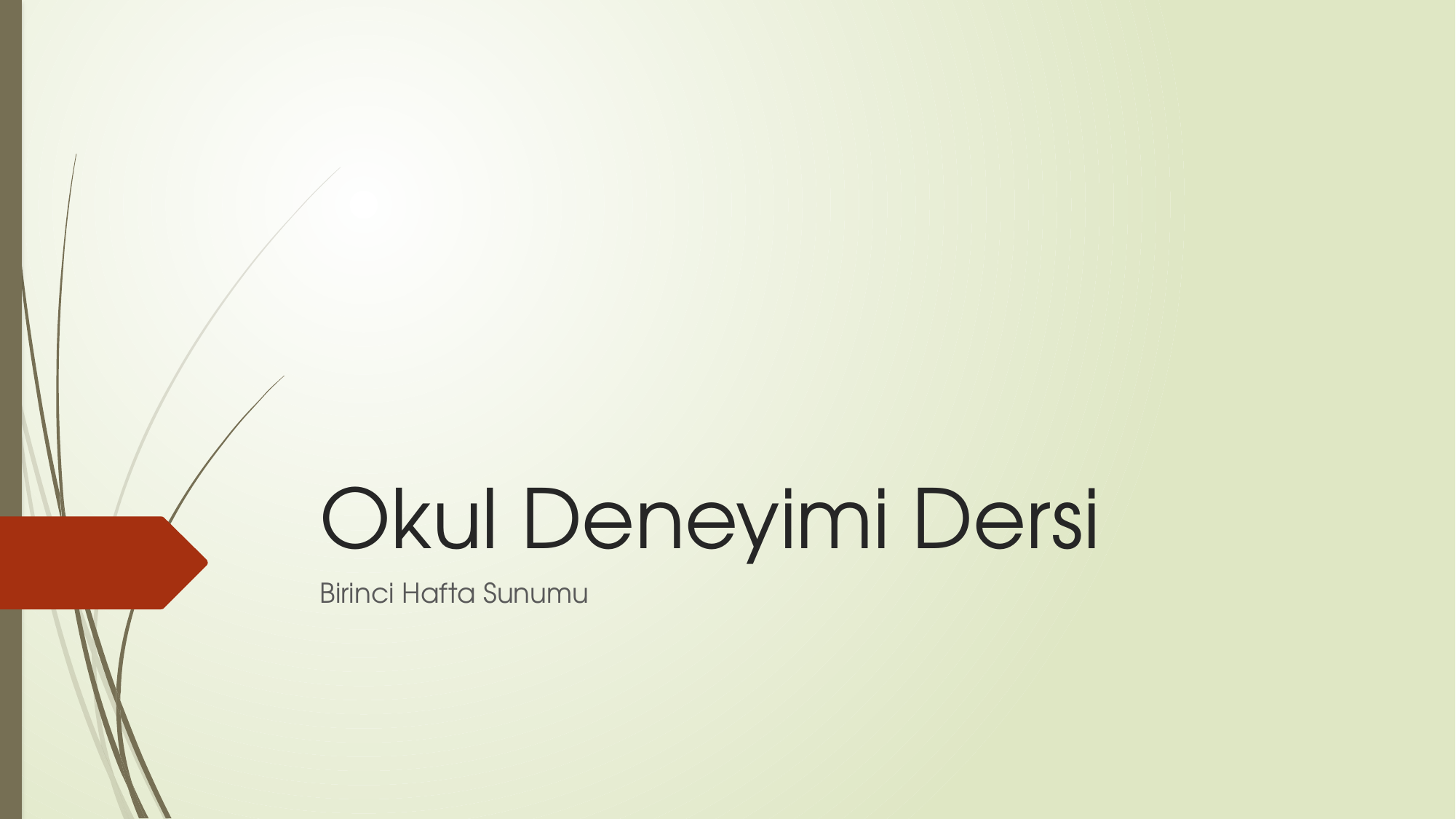

# Okul Deneyimi Dersi
Birinci Hafta Sunumu